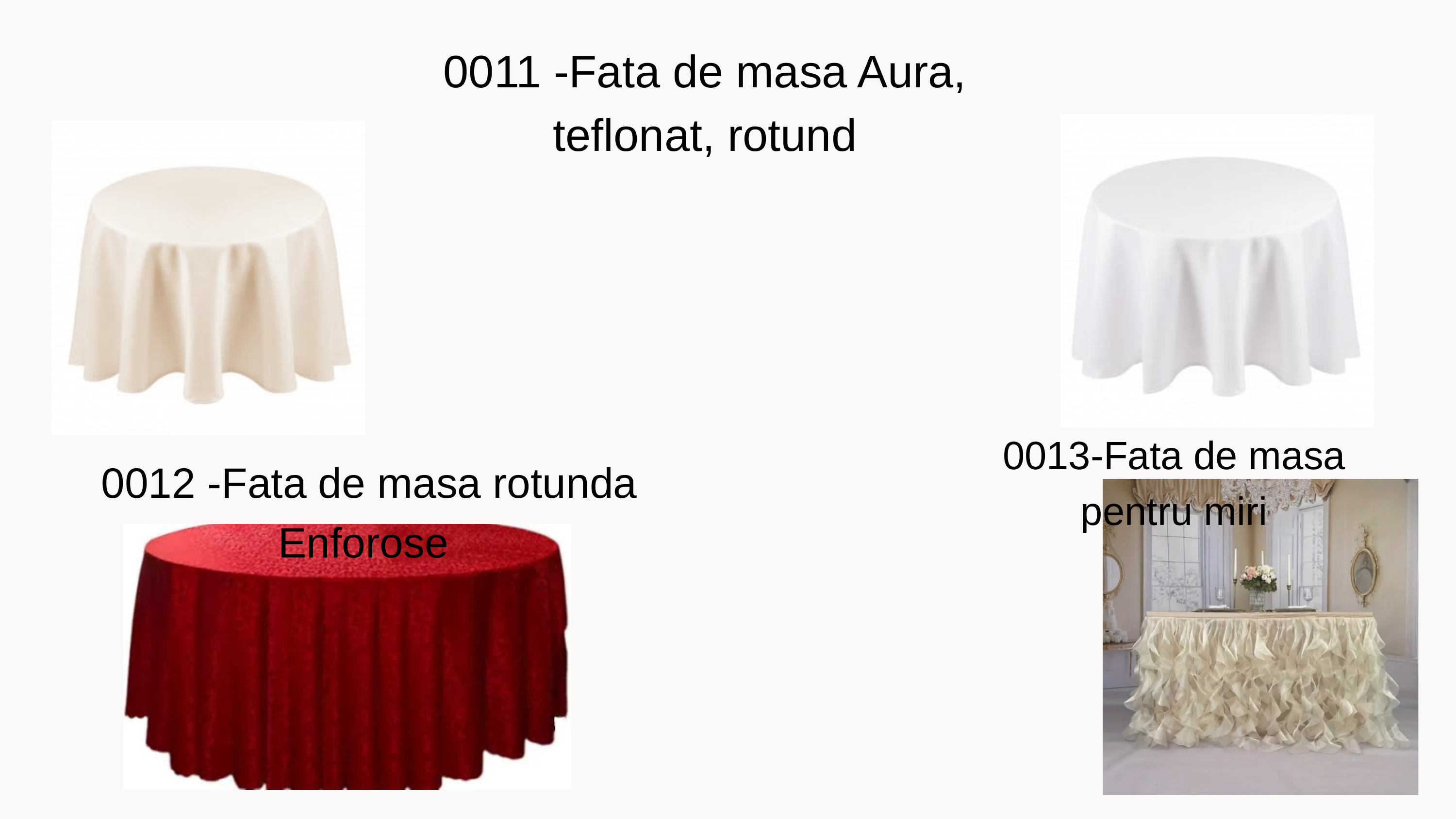

0011 -Fata de masa Aura, teflonat, rotund

0013-Fata de masa pentru miri
0012 -Fata de masa rotunda Enforose